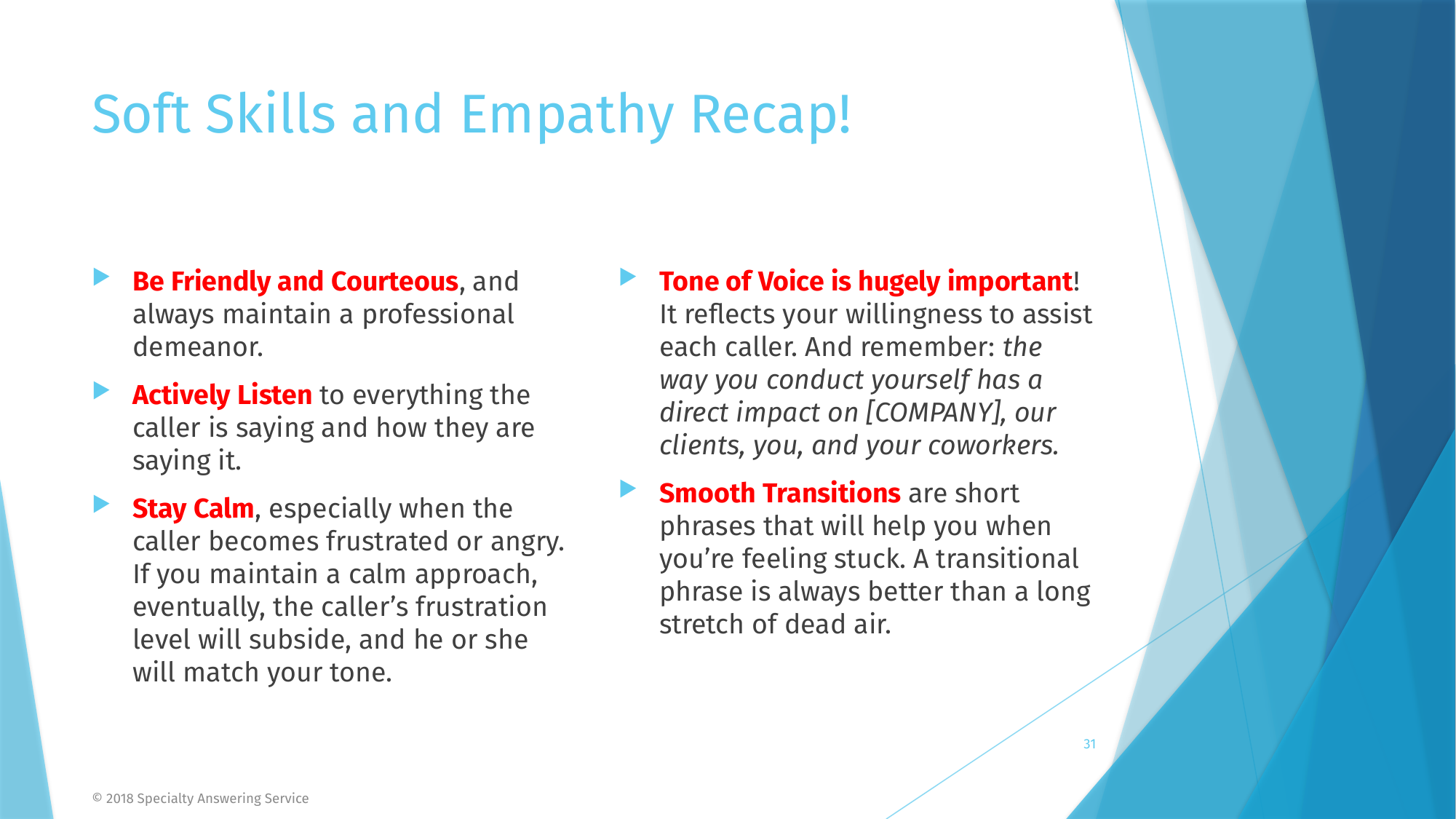

# Soft Skills and Empathy Recap!
Be Friendly and Courteous, and always maintain a professional demeanor.
Actively Listen to everything the caller is saying and how they are saying it.
Stay Calm, especially when the caller becomes frustrated or angry. If you maintain a calm approach, eventually, the caller’s frustration level will subside, and he or she will match your tone.
Tone of Voice is hugely important! It reflects your willingness to assist each caller. And remember: the way you conduct yourself has a direct impact on [COMPANY], our clients, you, and your coworkers.
Smooth Transitions are short phrases that will help you when you’re feeling stuck. A transitional phrase is always better than a long stretch of dead air.
31
© 2018 Specialty Answering Service